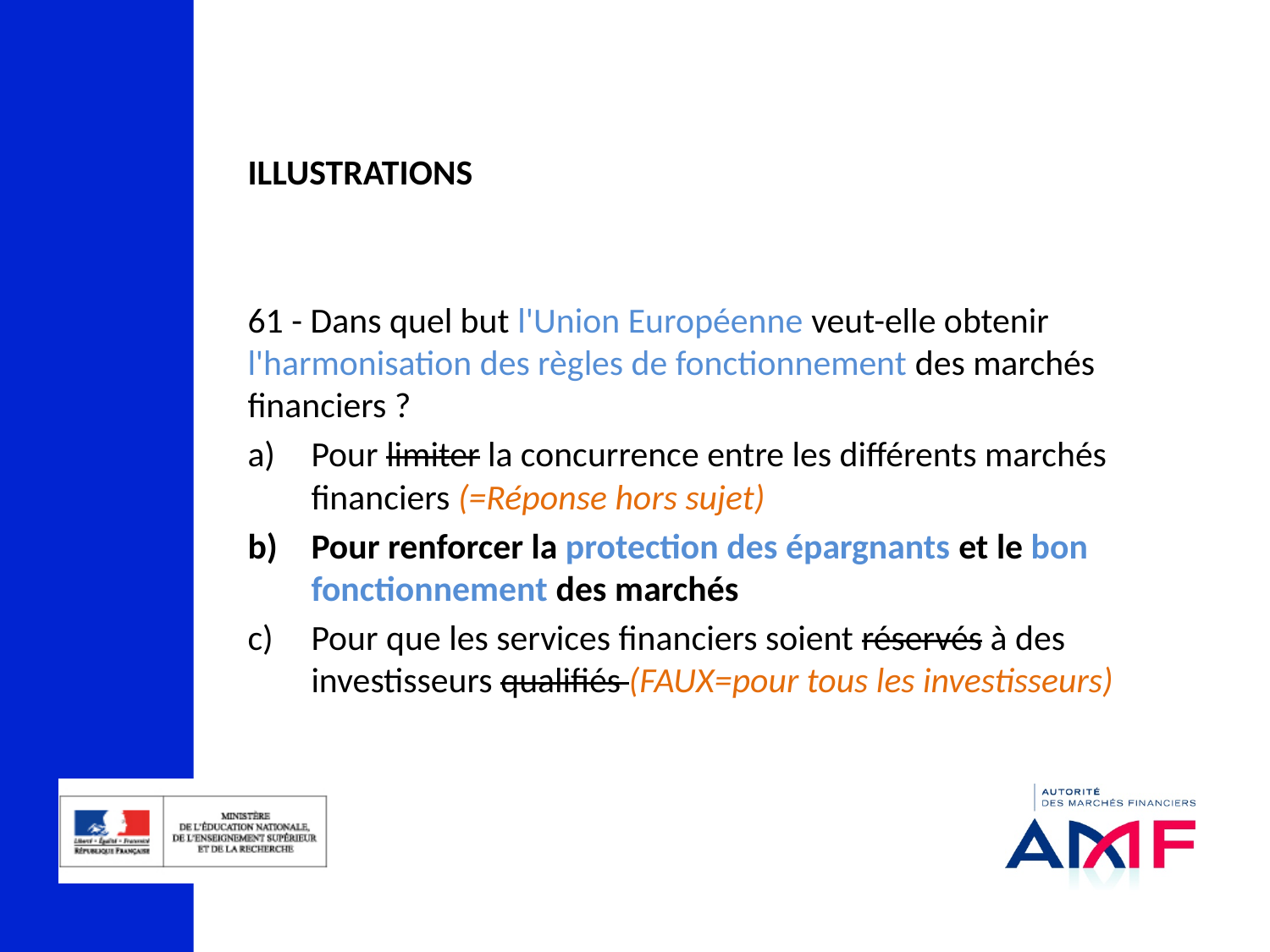

ILLUSTRATIONS

61 - Dans quel but l'Union Européenne veut-elle obtenir l'harmonisation des règles de fonctionnement des marchés financiers ?
Pour limiter la concurrence entre les différents marchés financiers (=Réponse hors sujet)
Pour renforcer la protection des épargnants et le bon fonctionnement des marchés
Pour que les services financiers soient réservés à des investisseurs qualifiés (FAUX=pour tous les investisseurs)